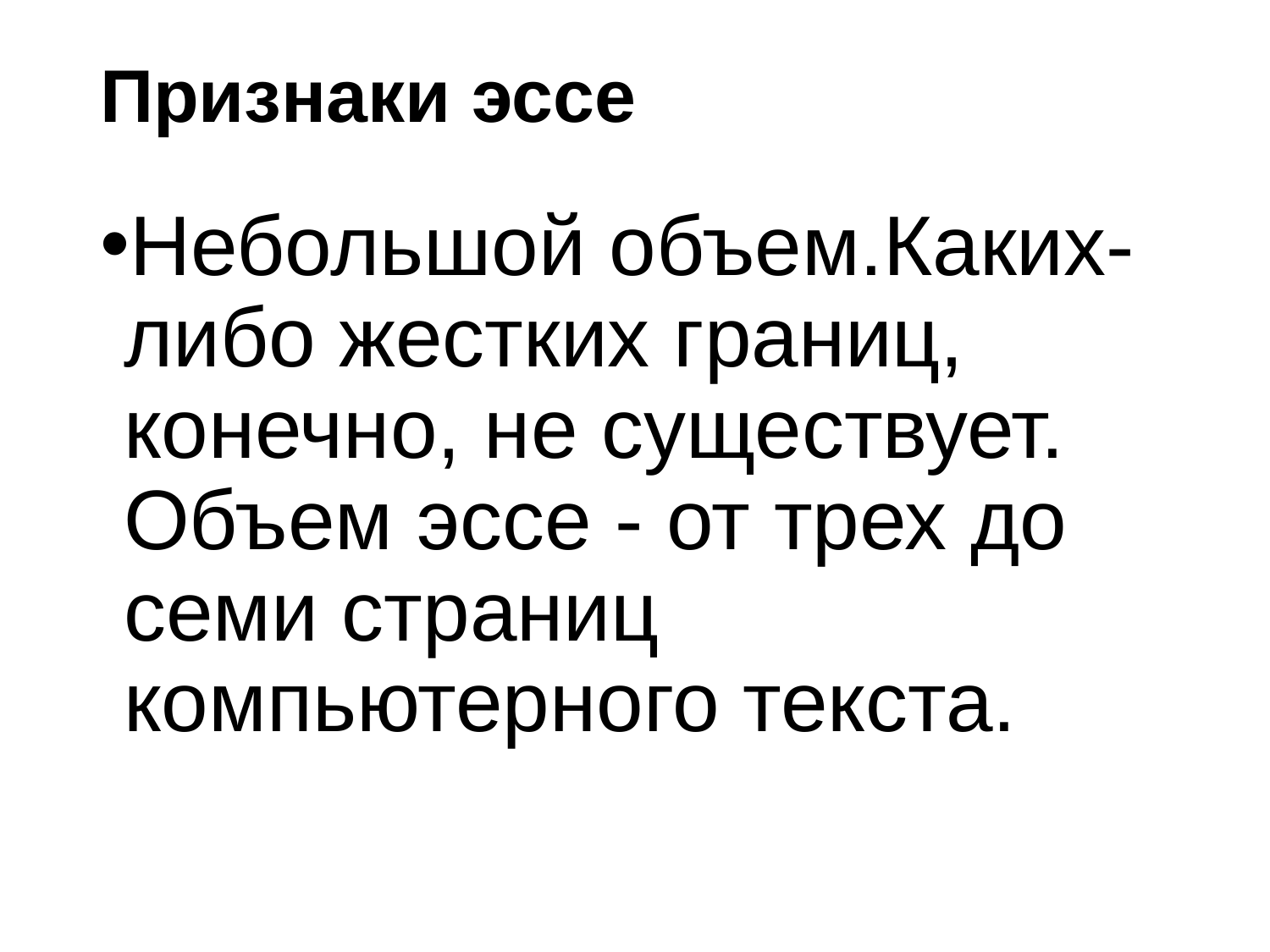

# Признаки эссе
Небольшой объем.Каких-либо жестких границ, конечно, не существует. Объем эссе - от трех до семи страниц компьютерного текста.